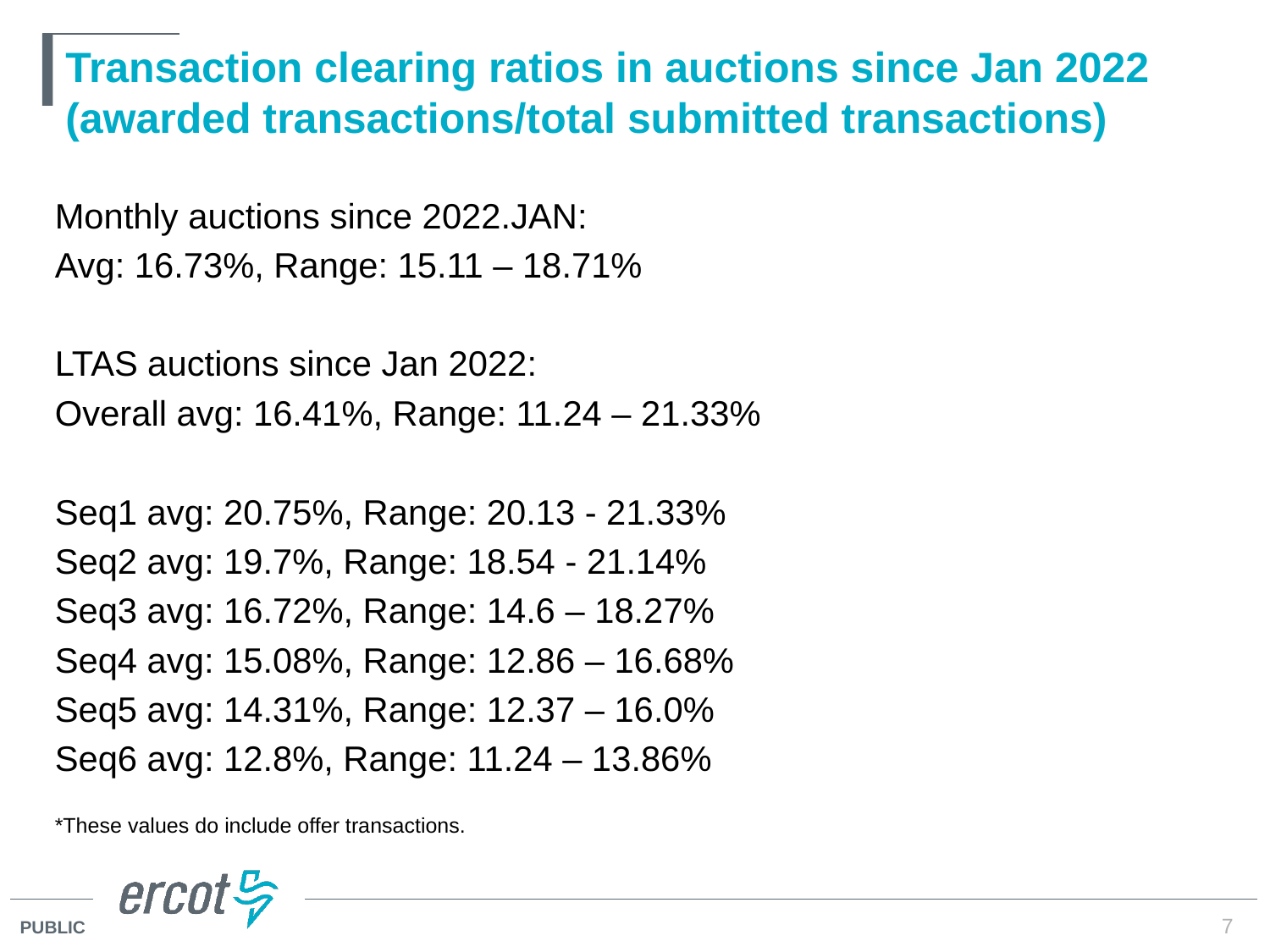

# Transaction clearing ratios in auctions since Jan 2022 (awarded transactions/total submitted transactions)

Monthly auctions since 2022.JAN:
Avg: 16.73%, Range: 15.11 – 18.71%

LTAS auctions since Jan 2022:
Overall avg: 16.41%, Range: 11.24 – 21.33%

Seq1 avg: 20.75%, Range: 20.13 - 21.33%
Seq2 avg: 19.7%, Range: 18.54 - 21.14%
Seq3 avg: 16.72%, Range: 14.6 – 18.27%
Seq4 avg: 15.08%, Range: 12.86 – 16.68%
Seq5 avg: 14.31%, Range: 12.37 – 16.0%
Seq6 avg: 12.8%, Range: 11.24 – 13.86%

*These values do include offer transactions.

7